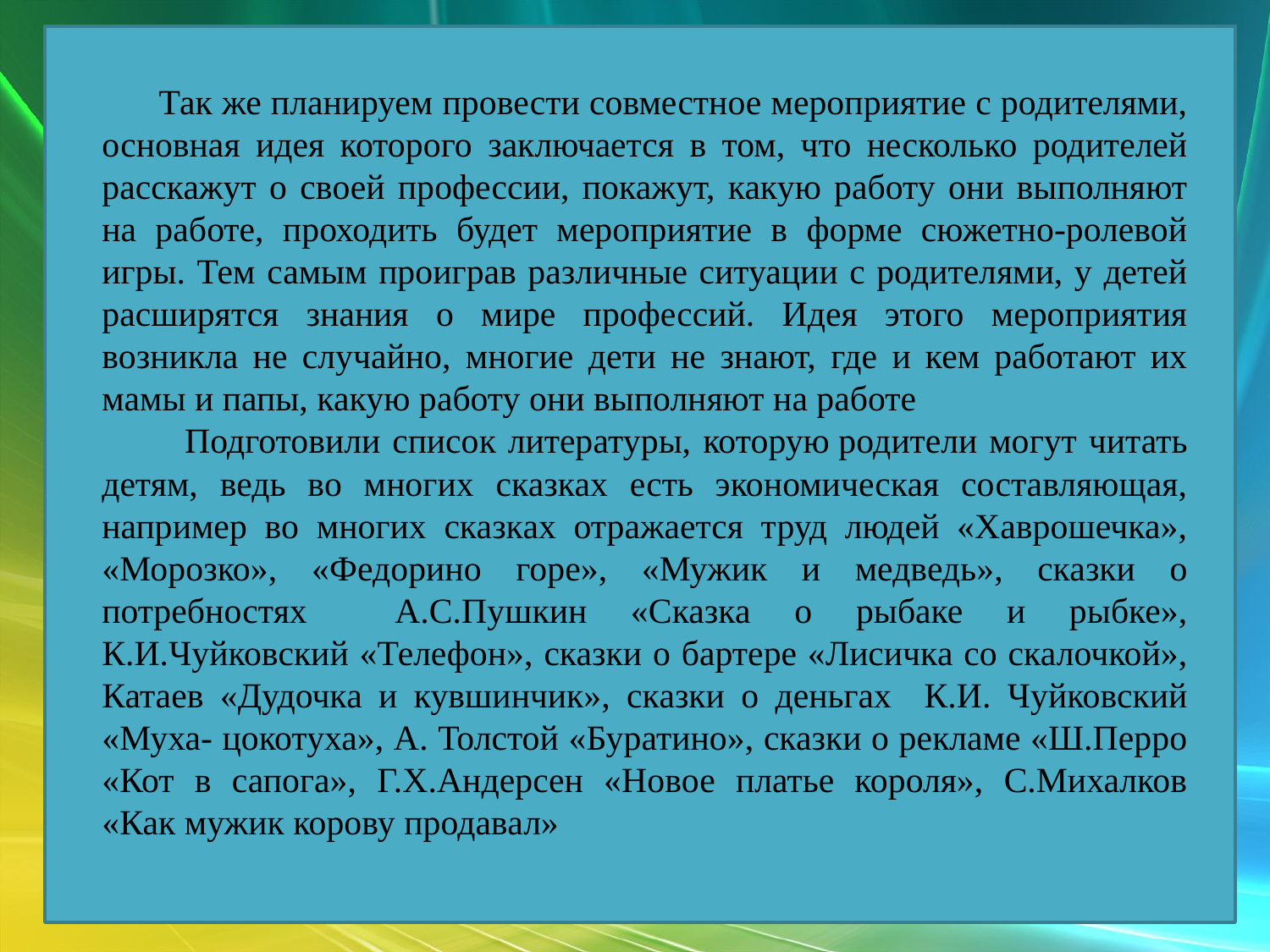

Так же планируем провести совместное мероприятие с родителями, основная идея которого заключается в том, что несколько родителей расскажут о своей профессии, покажут, какую работу они выполняют на работе, проходить будет мероприятие в форме сюжетно-ролевой игры. Тем самым проиграв различные ситуации с родителями, у детей расширятся знания о мире профессий. Идея этого мероприятия возникла не случайно, многие дети не знают, где и кем работают их мамы и папы, какую работу они выполняют на работе
       Подготовили список литературы, которую родители могут читать детям, ведь во многих сказках есть экономическая составляющая, например во многих сказках отражается труд людей «Хаврошечка», «Морозко», «Федорино горе», «Мужик и медведь», сказки о потребностях  А.С.Пушкин «Сказка о рыбаке и рыбке», К.И.Чуйковский «Телефон», сказки о бартере «Лисичка со скалочкой», Катаев «Дудочка и кувшинчик», сказки о деньгах  К.И. Чуйковский «Муха- цокотуха», А. Толстой «Буратино», сказки о рекламе «Ш.Перро «Кот в сапога», Г.Х.Андерсен «Новое платье короля», С.Михалков «Как мужик корову продавал»